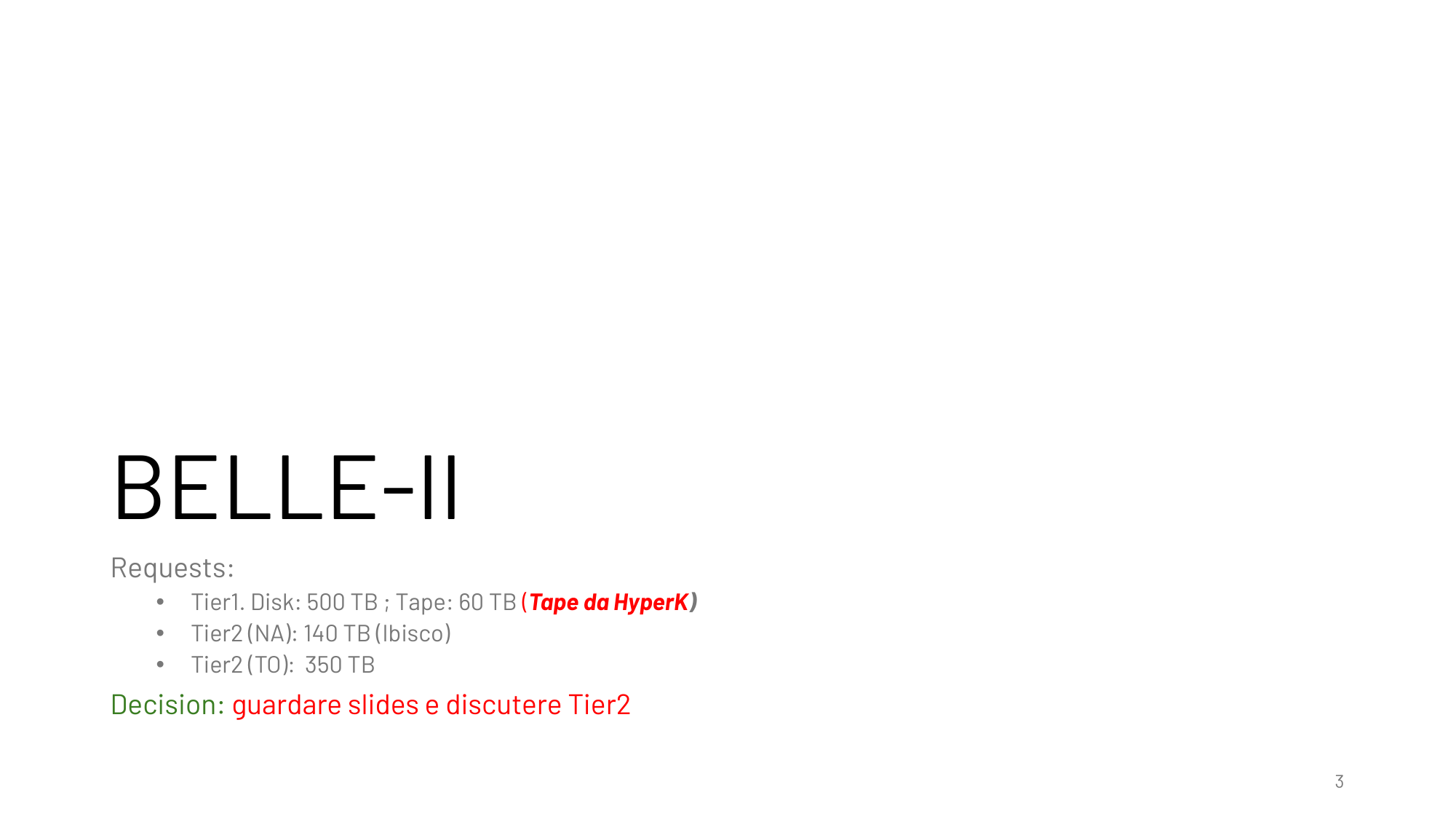

# BELLE-II
Requests:
Tier1. Disk: 500 TB ; Tape: 60 TB (Tape da HyperK)
Tier2 (NA): 140 TB (Ibisco)
Tier2 (TO):  350 TB
Decision: guardare slides e discutere Tier2

3